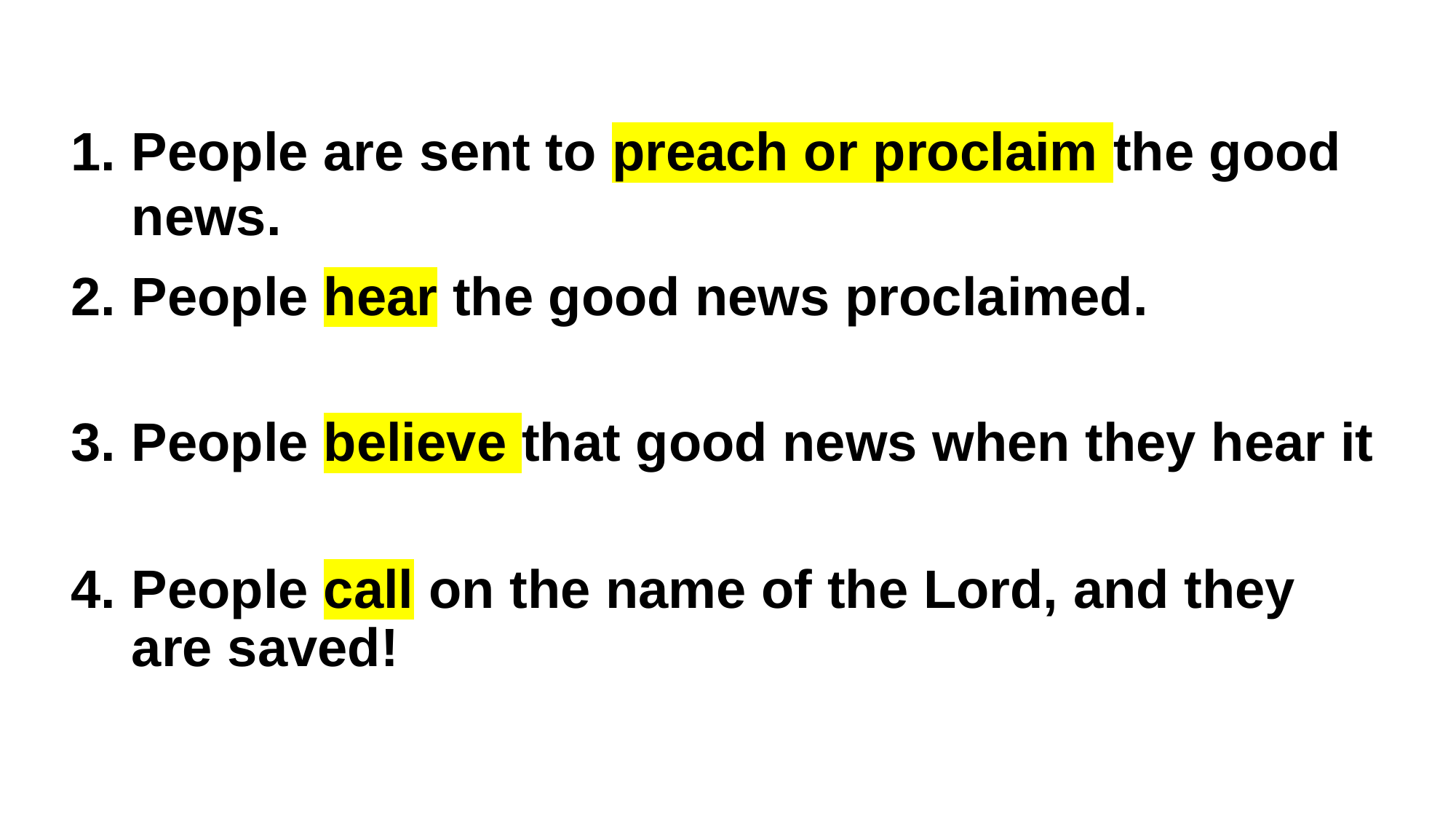

People are sent to preach or proclaim the good news.
People hear the good news proclaimed.

People believe that good news when they hear it

People call on the name of the Lord, and they are saved!